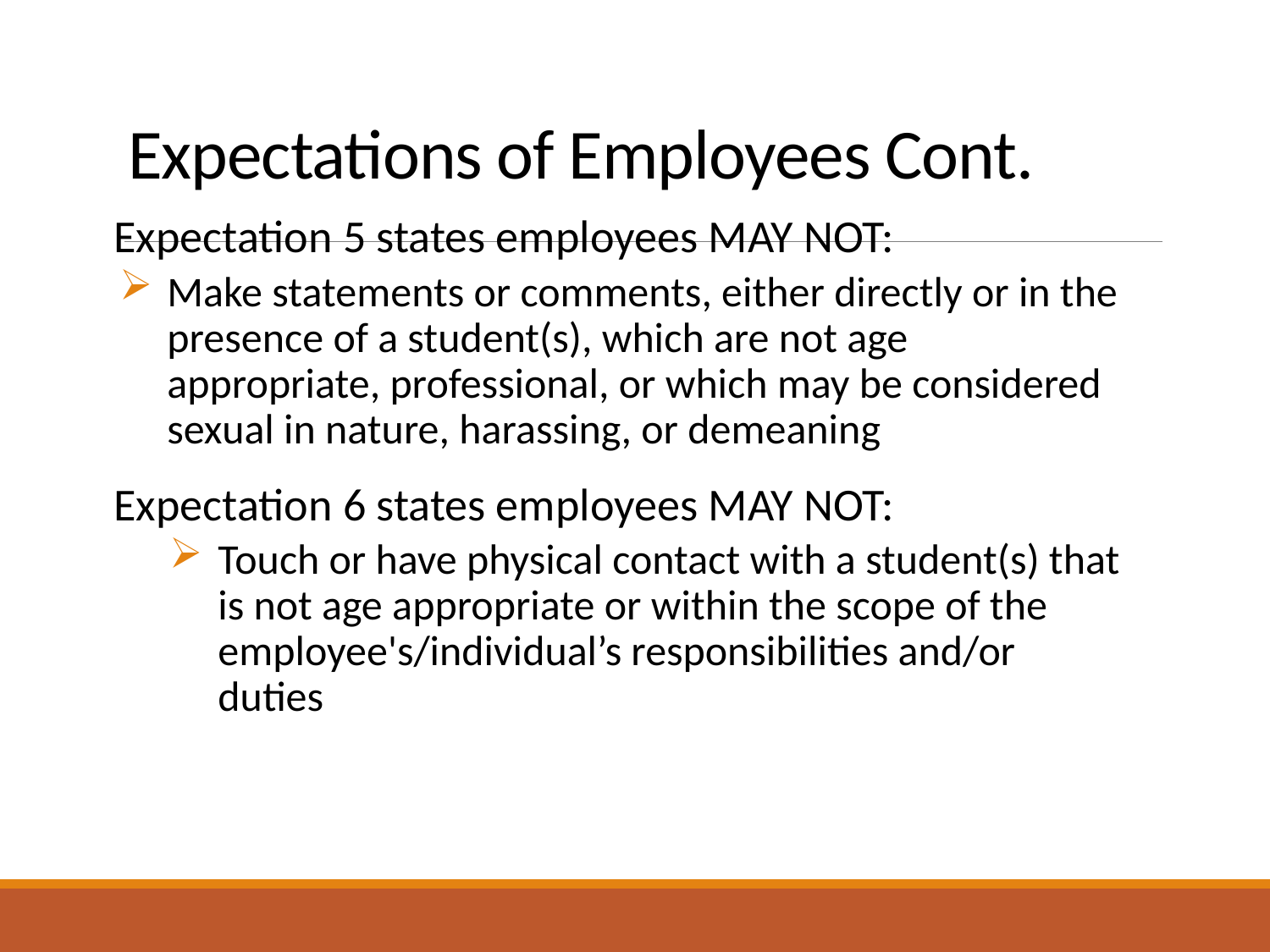

# Expectations of Employees Cont.
Expectation 5 states employees MAY NOT:
Make statements or comments, either directly or in the presence of a student(s), which are not age appropriate, professional, or which may be considered sexual in nature, harassing, or demeaning
Expectation 6 states employees MAY NOT:
Touch or have physical contact with a student(s) that is not age appropriate or within the scope of the employee's/individual’s responsibilities and/or duties